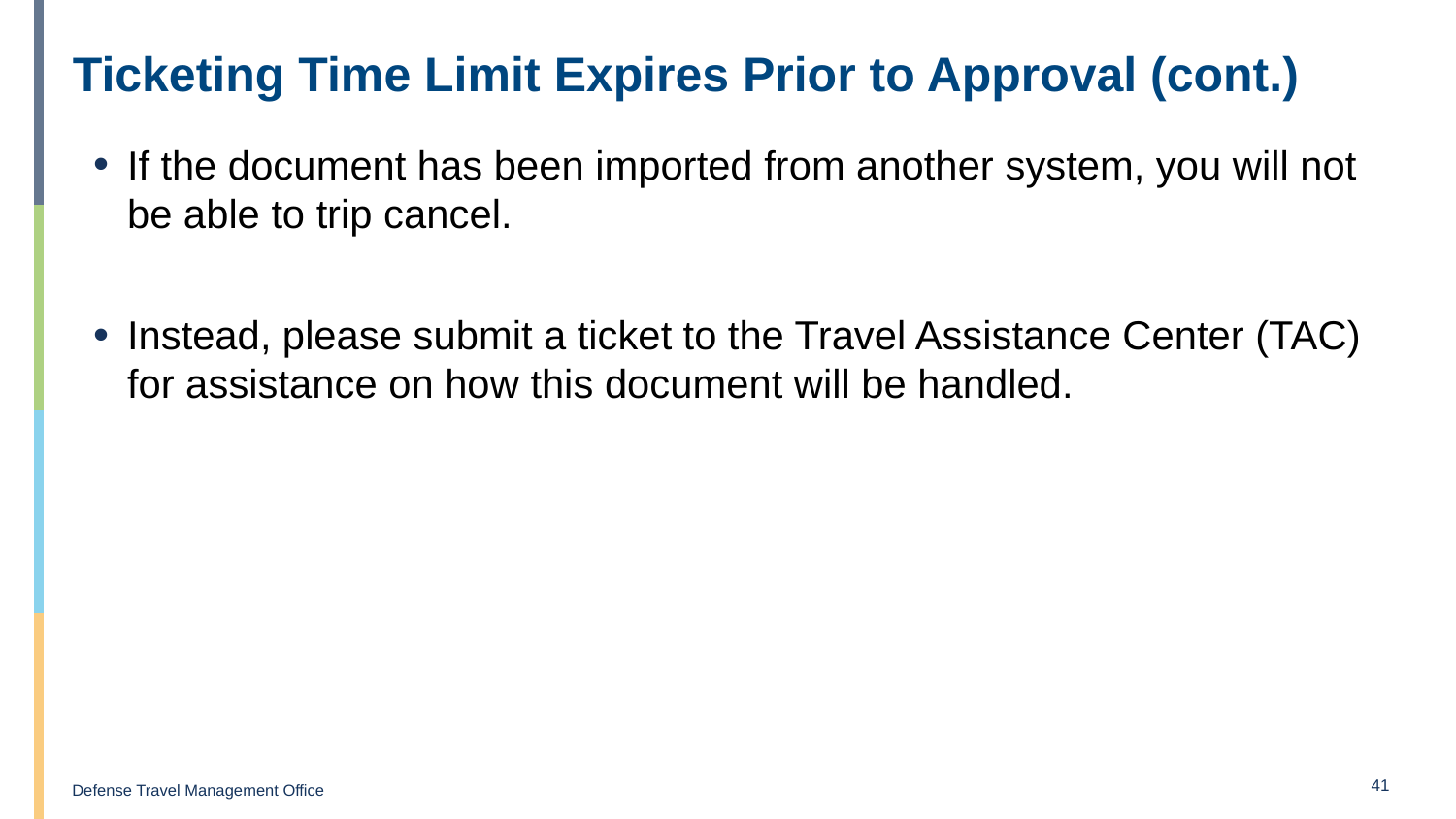

# Ticketing Time Limit Expires Prior to Approval (cont.)
If the document has been imported from another system, you will not be able to trip cancel.

Instead, please submit a ticket to the Travel Assistance Center (TAC) for assistance on how this document will be handled.
41